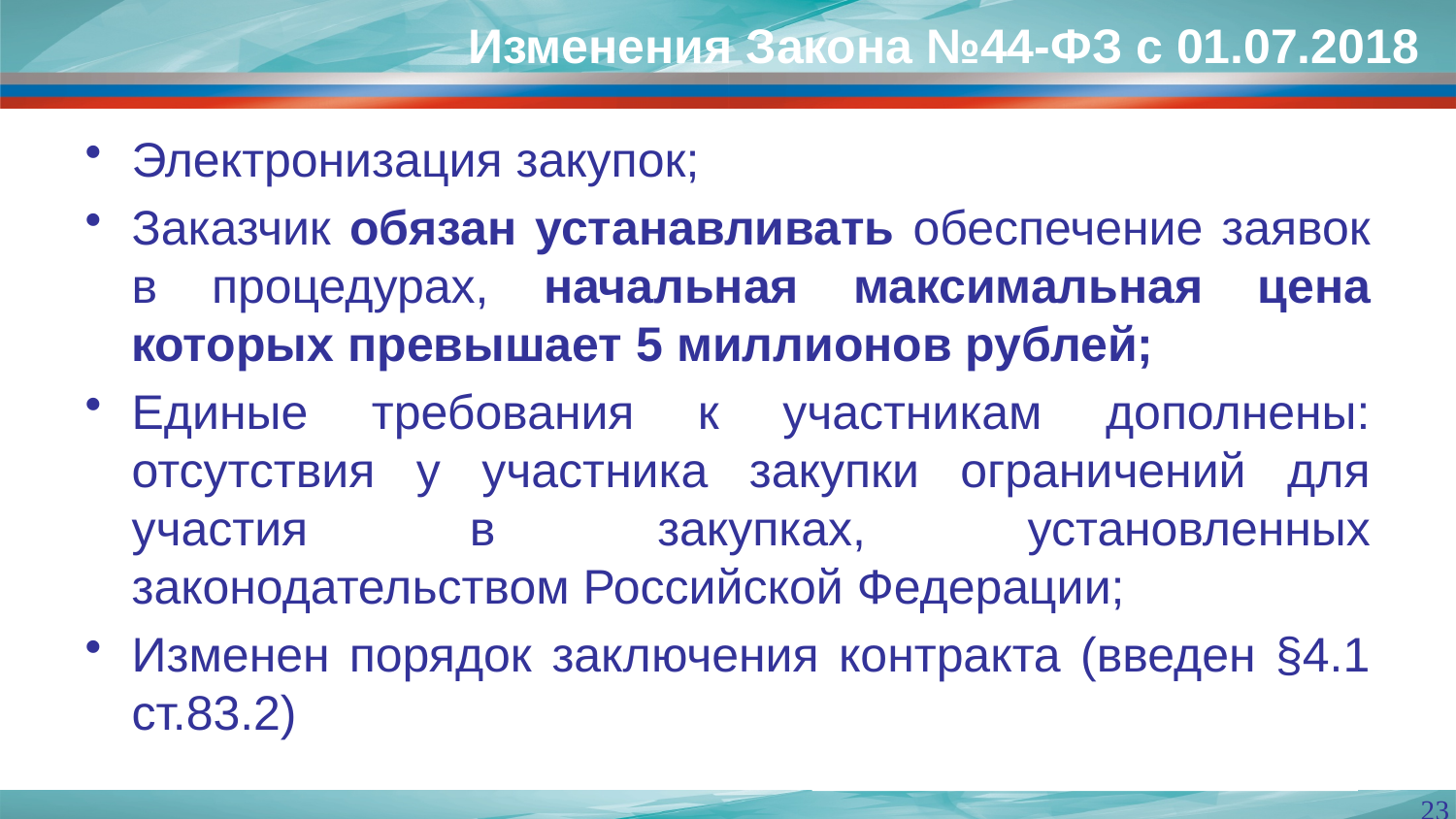

Изменения Закона №44-ФЗ с 01.07.2018
Электронизация закупок;
Заказчик обязан устанавливать обеспечение заявок в процедурах, начальная максимальная цена которых превышает 5 миллионов рублей;
Единые требования к участникам дополнены: отсутствия у участника закупки ограничений для участия в закупках, установленных законодательством Российской Федерации;
Изменен порядок заключения контракта (введен §4.1 ст.83.2)

23